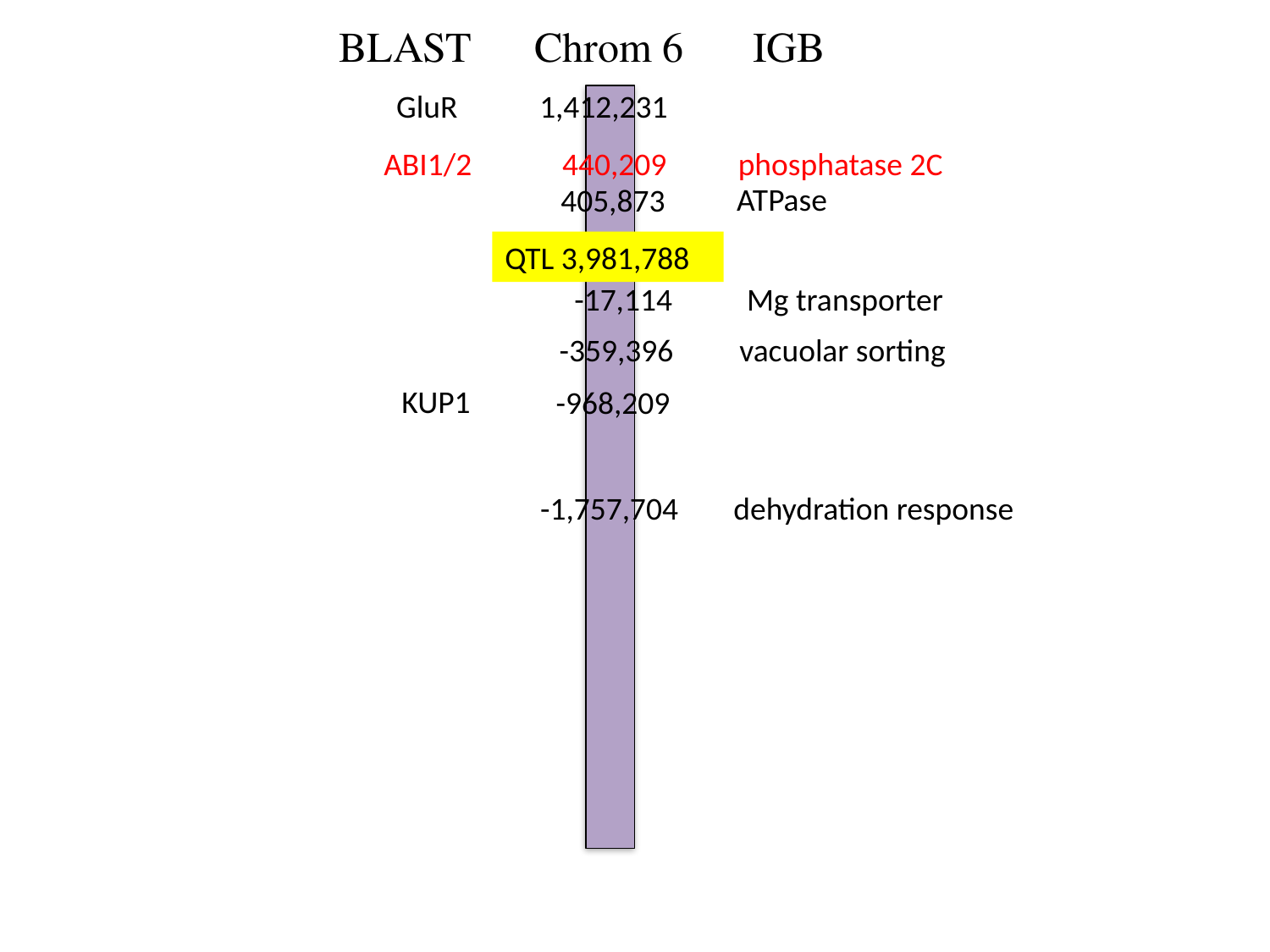

BLAST
Chrom 6
IGB
GluR
1,412,231

ABI1/2
440,209
phosphatase 2C
ATPase
405,873
QTL 3,981,788
Mg transporter
-17,114
-359,396
vacuolar sorting
KUP1
-968,209
-1,757,704
dehydration response